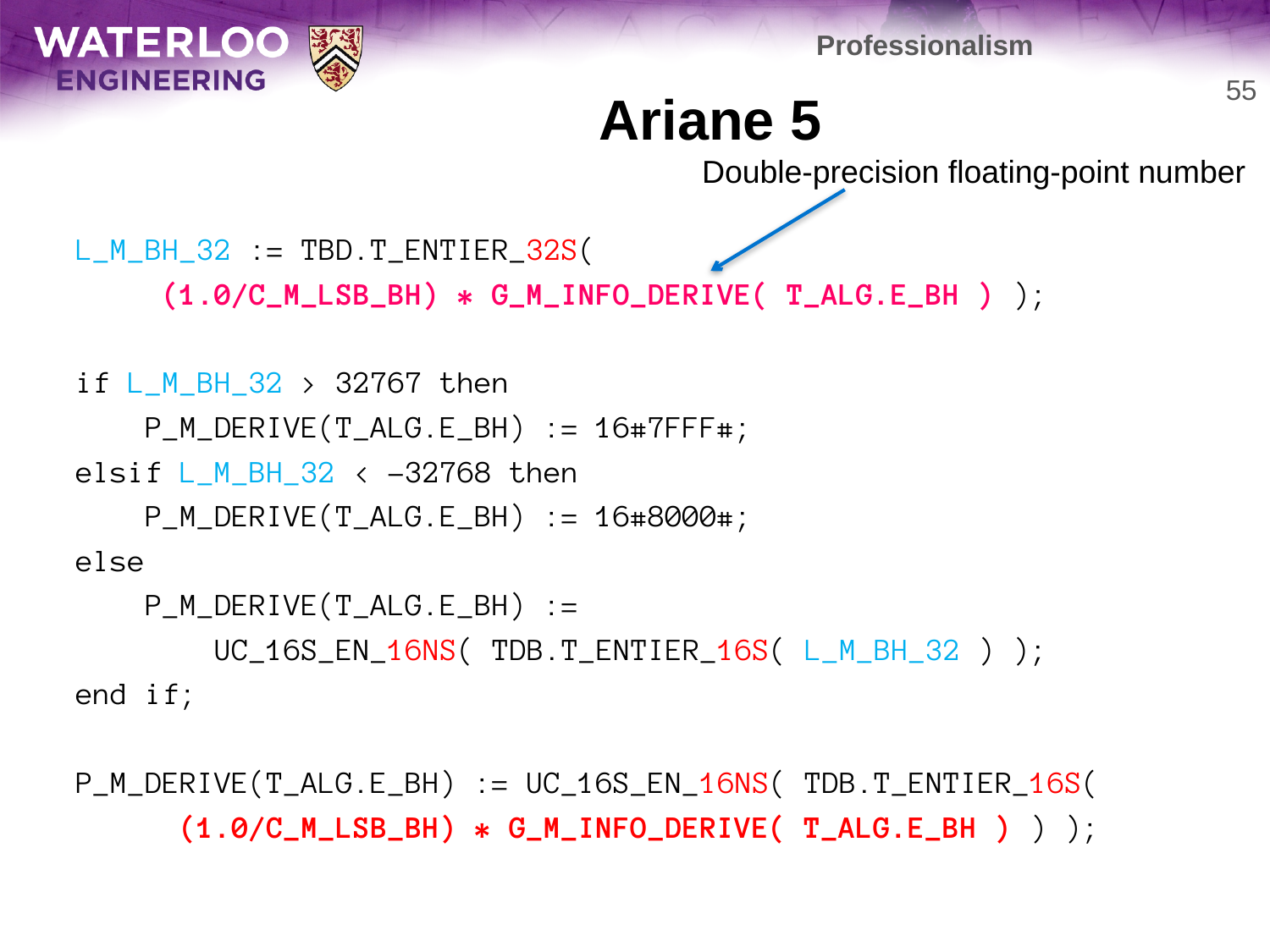

Professionalism
# Ariane 5
55
Double-precision floating-point number
L_M_BH_32 := TBD.T_ENTIER_32S(
     (1.0/C_M_LSB_BH) * G_M_INFO_DERIVE( T_ALG.E_BH ) );

if L_M_BH_32 > 32767 then
    P_M_DERIVE(T_ALG.E_BH) := 16#7FFF#;
elsif L_M_BH_32 < -32768 then
    P_M_DERIVE(T_ALG.E_BH) := 16#8000#;
else
    P_M_DERIVE(T_ALG.E_BH) :=
        UC_16S_EN_16NS( TDB.T_ENTIER_16S( L_M_BH_32 ) );
end if;

P_M_DERIVE(T_ALG.E_BH) := UC_16S_EN_16NS( TDB.T_ENTIER_16S(
      (1.0/C_M_LSB_BH) * G_M_INFO_DERIVE( T_ALG.E_BH ) ) );